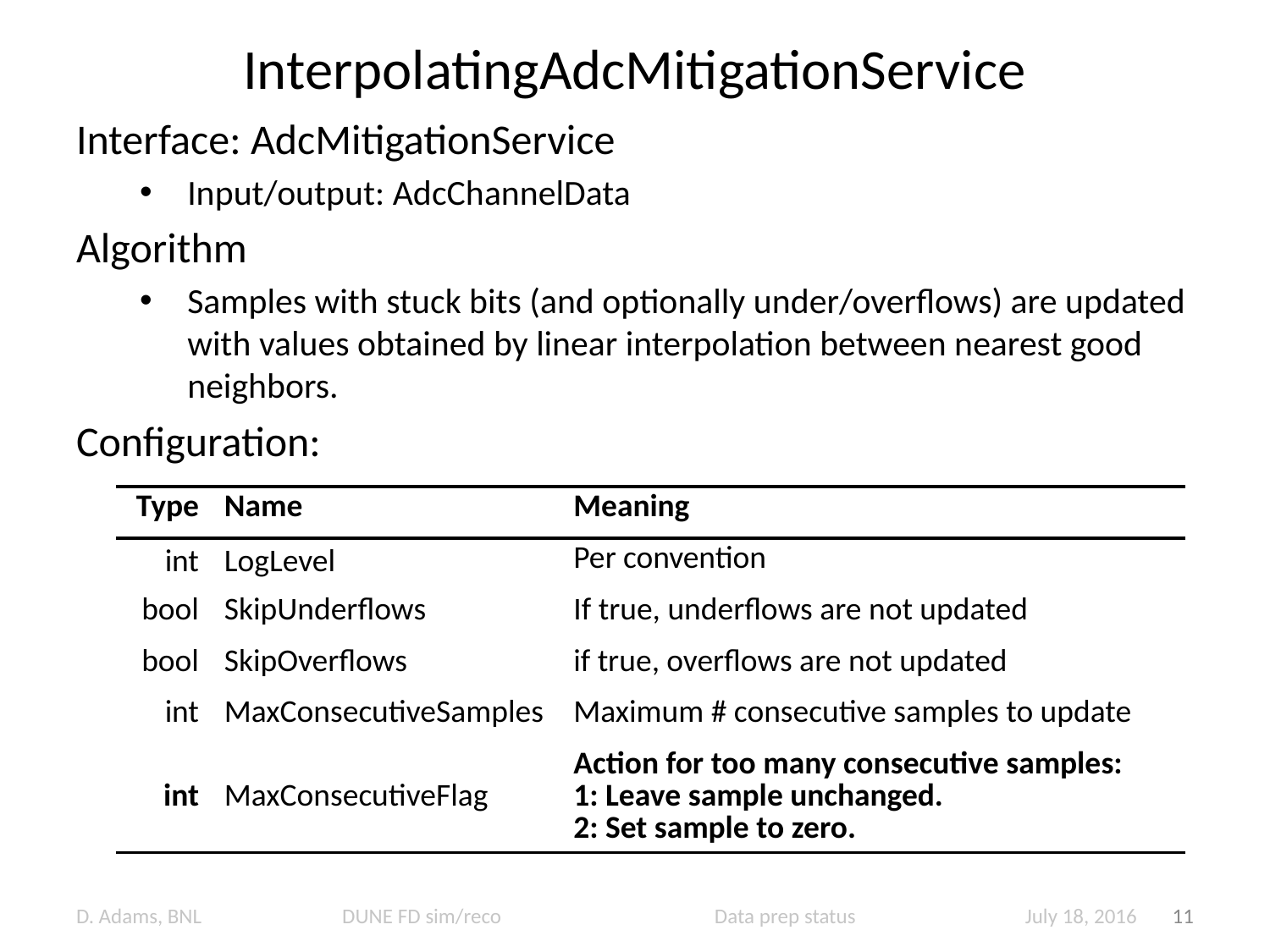

# InterpolatingAdcMitigationService
Interface: AdcMitigationService
Input/output: AdcChannelData
Algorithm
Samples with stuck bits (and optionally under/overflows) are updated with values obtained by linear interpolation between nearest good neighbors.
Configuration:

| Type | Name | Meaning |
| --- | --- | --- |
| int | LogLevel | Per convention |
| bool | SkipUnderflows | If true, underflows are not updated |
| bool | SkipOverflows | if true, overflows are not updated |
| int | MaxConsecutiveSamples | Maximum # consecutive samples to update |
| int | MaxConsecutiveFlag | Action for too many consecutive samples: 1: Leave sample unchanged. 2: Set sample to zero. |
D. Adams, BNL                             DUNE FD sim/reco                                            Data prep status                                   July 18, 2016
11